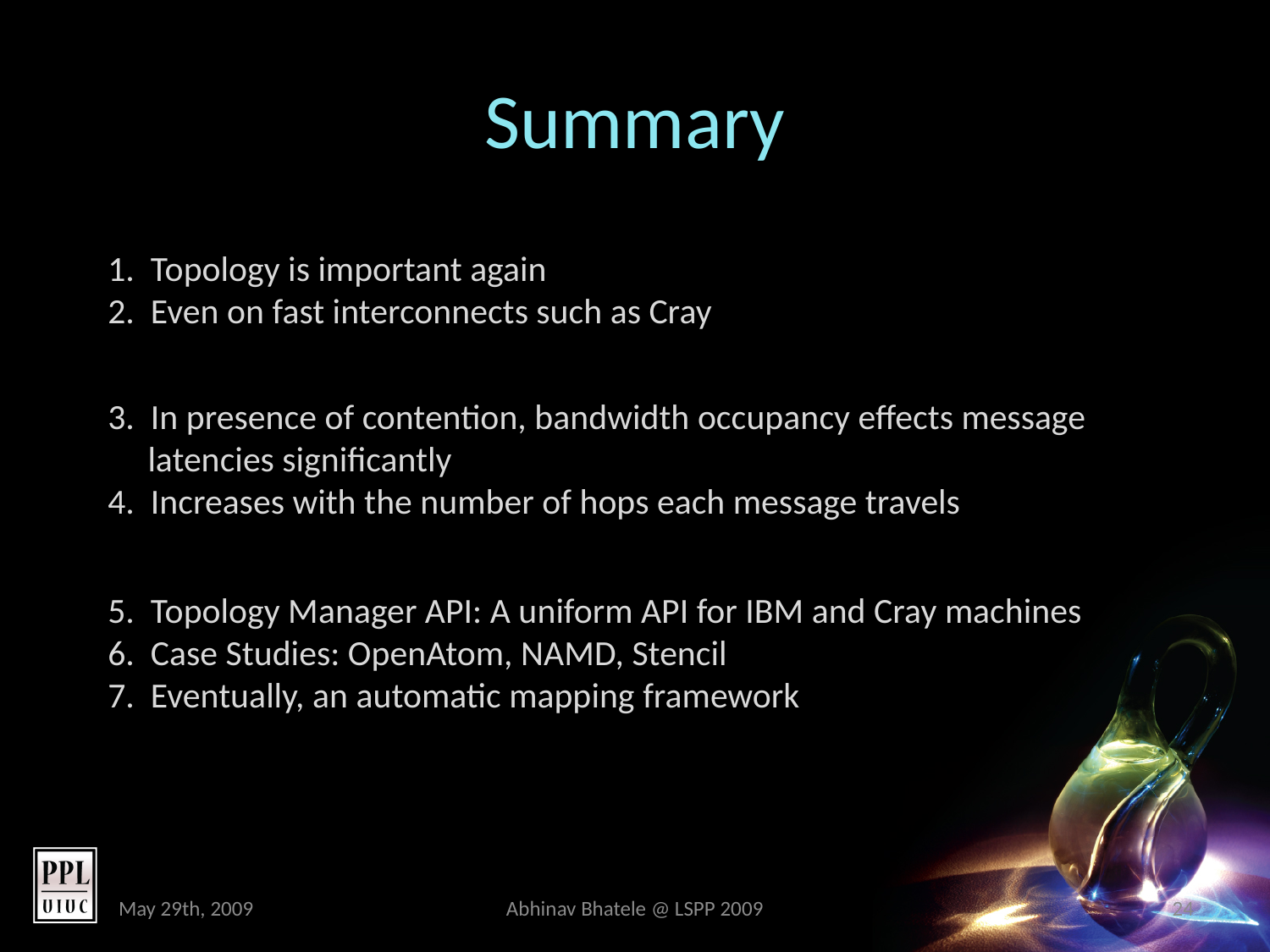

# Summary
1.  Topology is important again
2.  Even on fast interconnects such as Cray
3.  In presence of contention, bandwidth occupancy effects message
     latencies significantly
4.  Increases with the number of hops each message travels
5.  Topology Manager API: A uniform API for IBM and Cray machines
6.  Case Studies: OpenAtom, NAMD, Stencil
7.  Eventually, an automatic mapping framework
May 29th, 2009
Abhinav Bhatele @ LSPP 2009
24